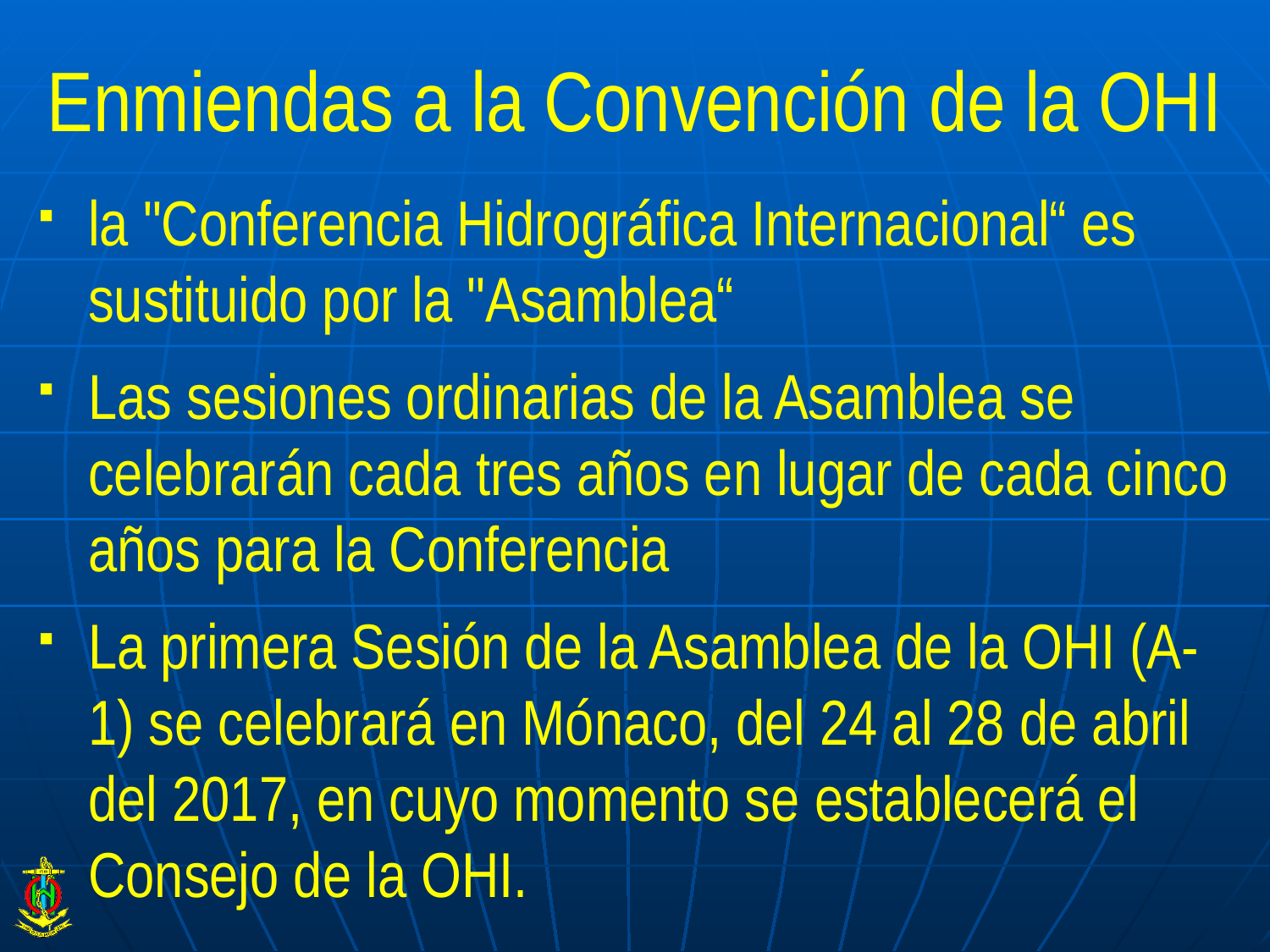

# Enmiendas a la Convención de la OHI
la "Conferencia Hidrográfica Internacional“ es sustituido por la "Asamblea“
Las sesiones ordinarias de la Asamblea se celebrarán cada tres años en lugar de cada cinco años para la Conferencia
La primera Sesión de la Asamblea de la OHI (A-1) se celebrará en Mónaco, del 24 al 28 de abril del 2017, en cuyo momento se establecerá el Consejo de la OHI.